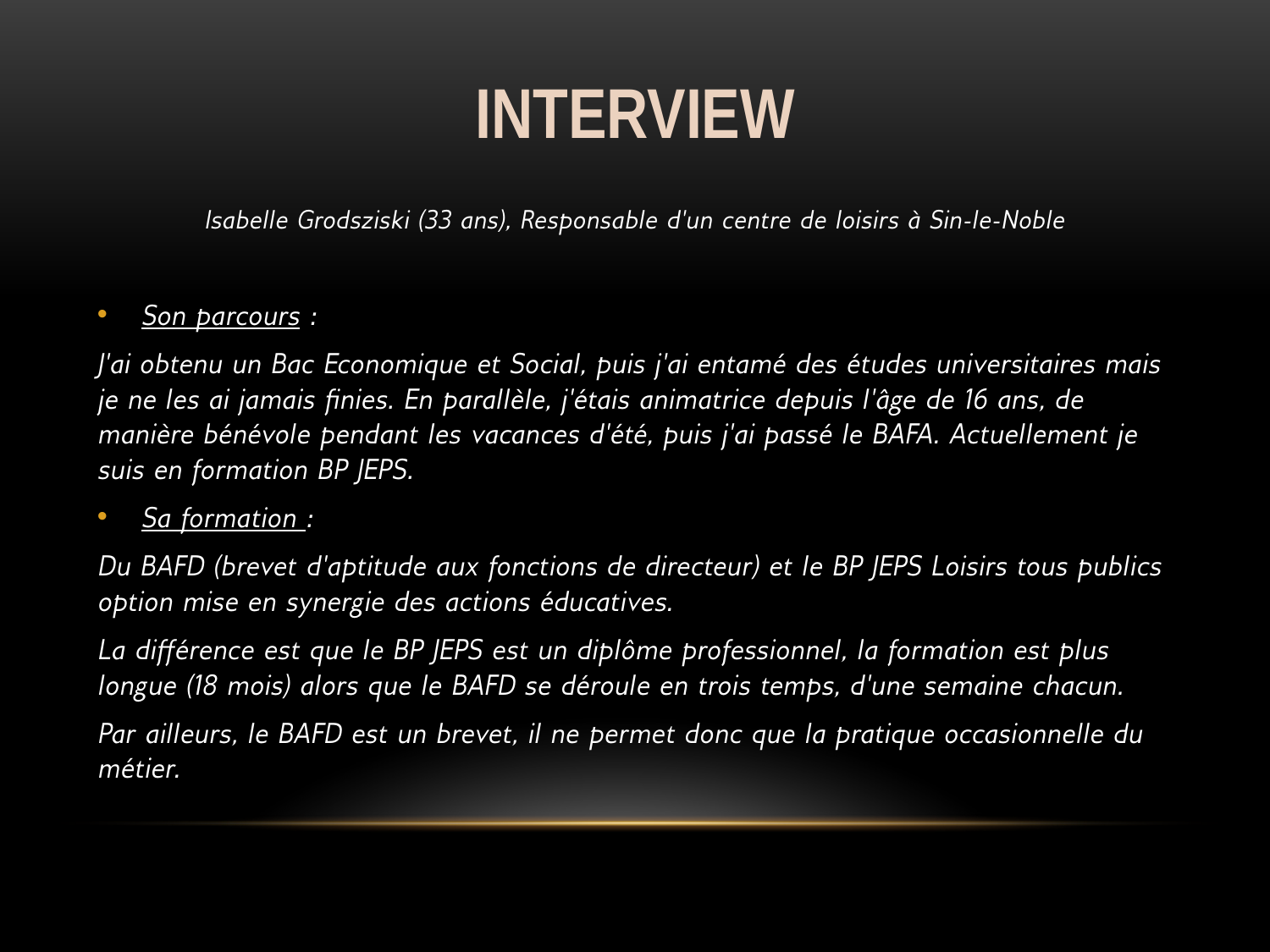

# Interview
Isabelle Grodsziski (33 ans), Responsable d'un centre de loisirs à Sin-le-Noble

Son parcours :
J'ai obtenu un Bac Economique et Social, puis j'ai entamé des études universitaires mais je ne les ai jamais finies. En parallèle, j'étais animatrice depuis l'âge de 16 ans, de manière bénévole pendant les vacances d'été, puis j'ai passé le BAFA. Actuellement je suis en formation BP JEPS.
Sa formation :
Du BAFD (brevet d'aptitude aux fonctions de directeur) et le BP JEPS Loisirs tous publics option mise en synergie des actions éducatives.
La différence est que le BP JEPS est un diplôme professionnel, la formation est plus longue (18 mois) alors que le BAFD se déroule en trois temps, d'une semaine chacun.
Par ailleurs, le BAFD est un brevet, il ne permet donc que la pratique occasionnelle du métier.